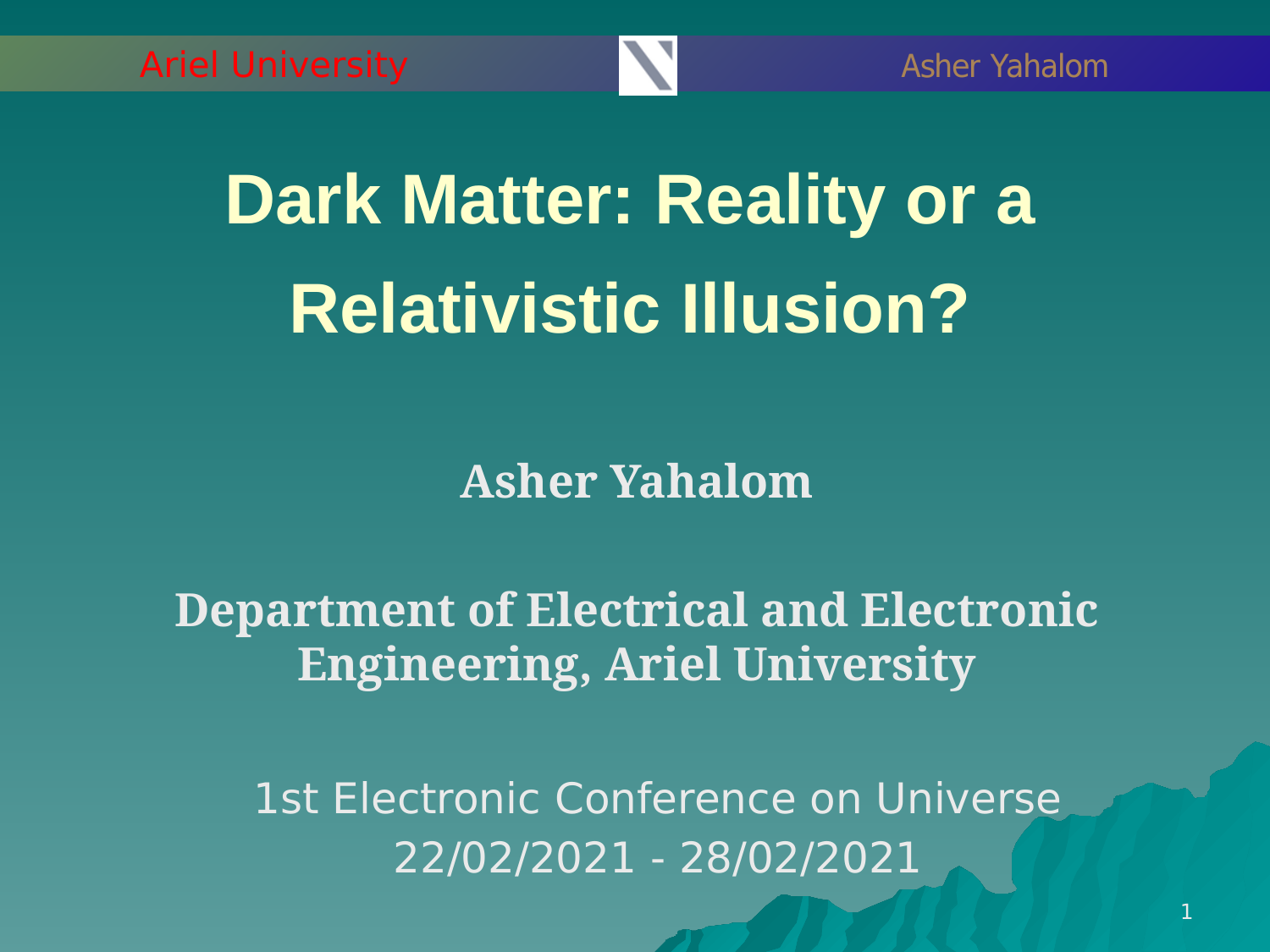

# Dark Matter: Reality or a Relativistic Illusion?‎‎
Asher Yahalom

Department of Electrical and Electronic Engineering, Ariel University
1st Electronic Conference on Universe
22/02/2021 - 28/02/2021
1